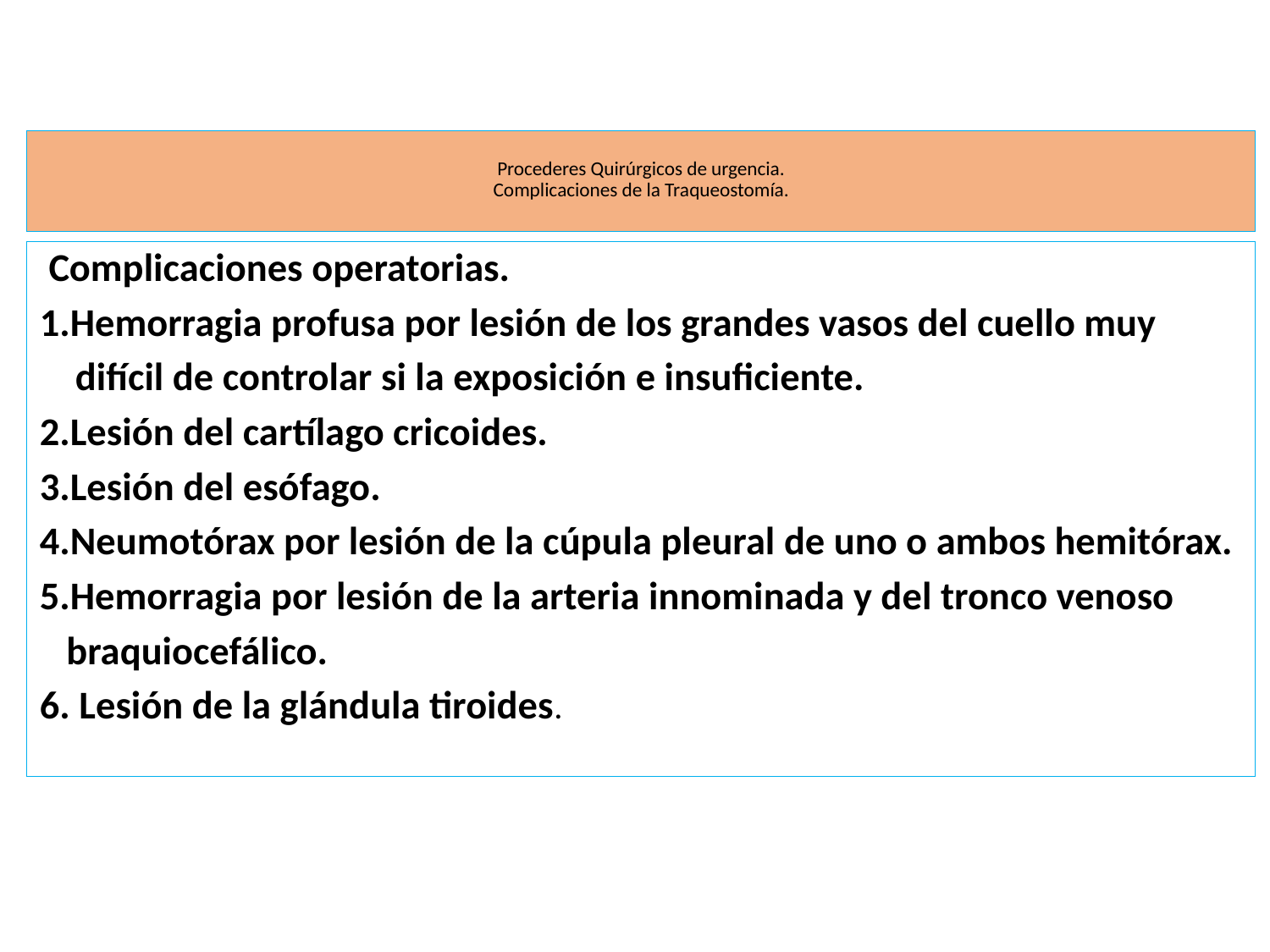

# Procederes Quirúrgicos de urgencia. Complicaciones de la Traqueostomía.
 Complicaciones operatorias.
1.Hemorragia profusa por lesión de los grandes vasos del cuello muy
    difícil de controlar si la exposición e insuficiente.
2.Lesión del cartílago cricoides.
3.Lesión del esófago.
4.Neumotórax por lesión de la cúpula pleural de uno o ambos hemitórax.
5.Hemorragia por lesión de la arteria innominada y del tronco venoso
   braquiocefálico.
6. Lesión de la glándula tiroides.